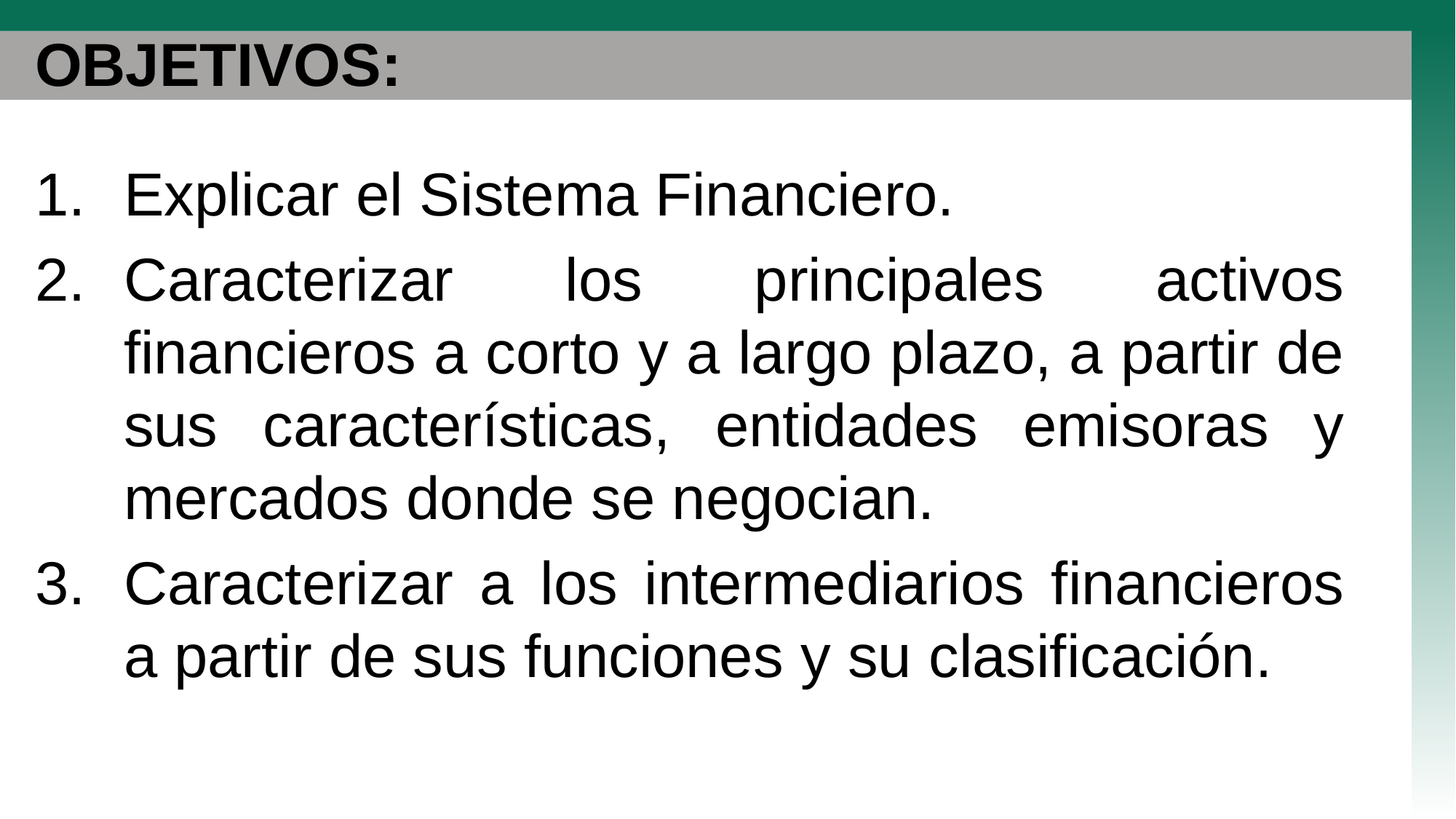

# OBJETIVOS:
Explicar el Sistema Financiero.
Caracterizar los principales activos financieros a corto y a largo plazo, a partir de sus características, entidades emisoras y mercados donde se negocian.
Caracterizar a los intermediarios financieros a partir de sus funciones y su clasificación.